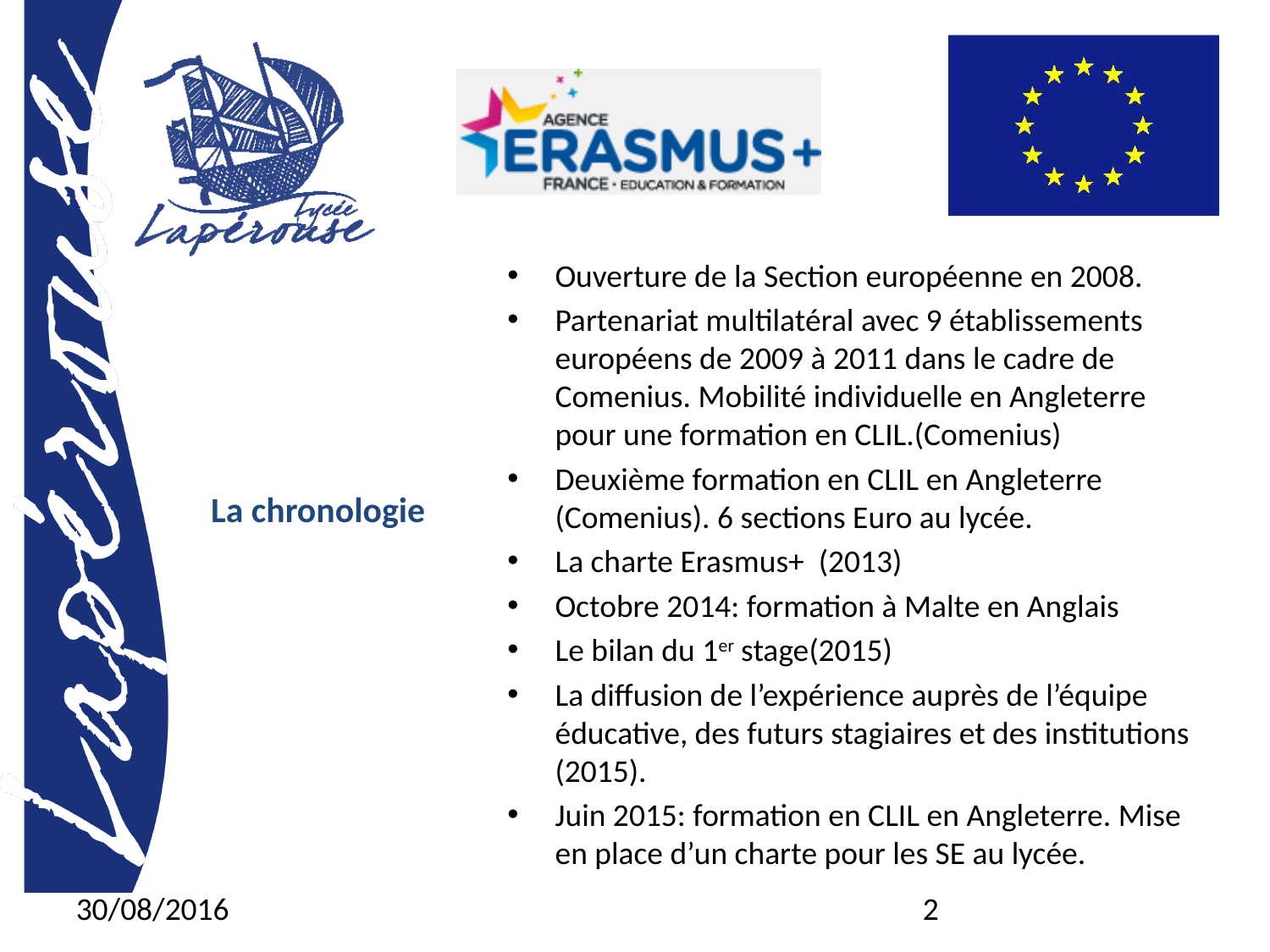

Ouverture de la Section européenne en 2008.
Partenariat multilatéral avec 9 établissements européens de 2009 à 2011 dans le cadre de Comenius. Mobilité individuelle en Angleterre pour une formation en CLIL.(Comenius)
Deuxième formation en CLIL en Angleterre (Comenius). 6 sections Euro au lycée.
La charte Erasmus+  (2013)
Octobre 2014: formation à Malte en Anglais
Le bilan du 1er stage(2015)
La diffusion de l’expérience auprès de l’équipe éducative, des futurs stagiaires et des institutions (2015).
Juin 2015: formation en CLIL en Angleterre. Mise en place d’un charte pour les SE au lycée.

La chronologie